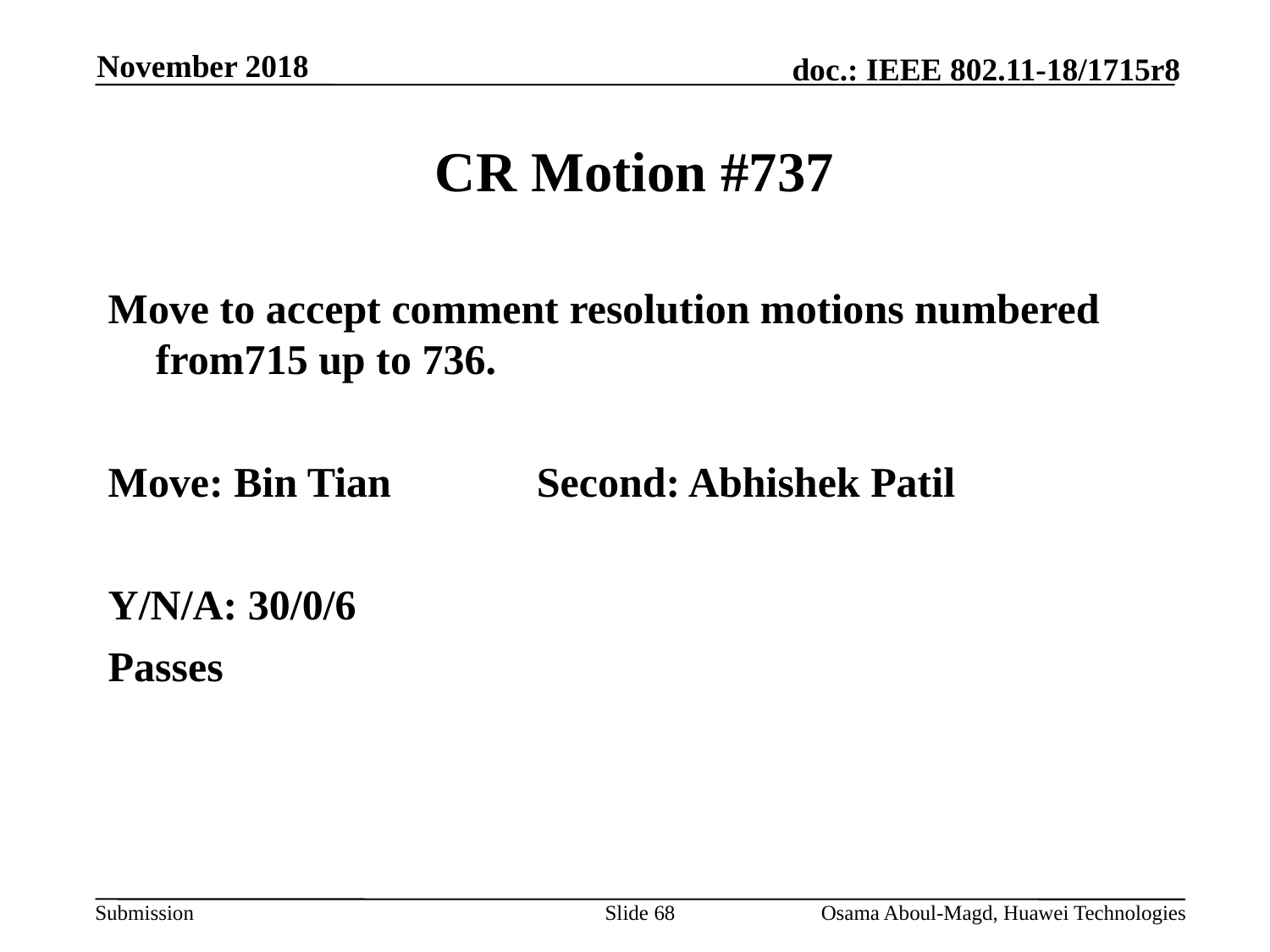

November 2018
# CR Motion #737
Move to accept comment resolution motions numbered from715 up to 736.

Move: Bin Tian		Second: Abhishek Patil

Y/N/A: 30/0/6
Passes

Slide 68
Osama Aboul-Magd, Huawei Technologies